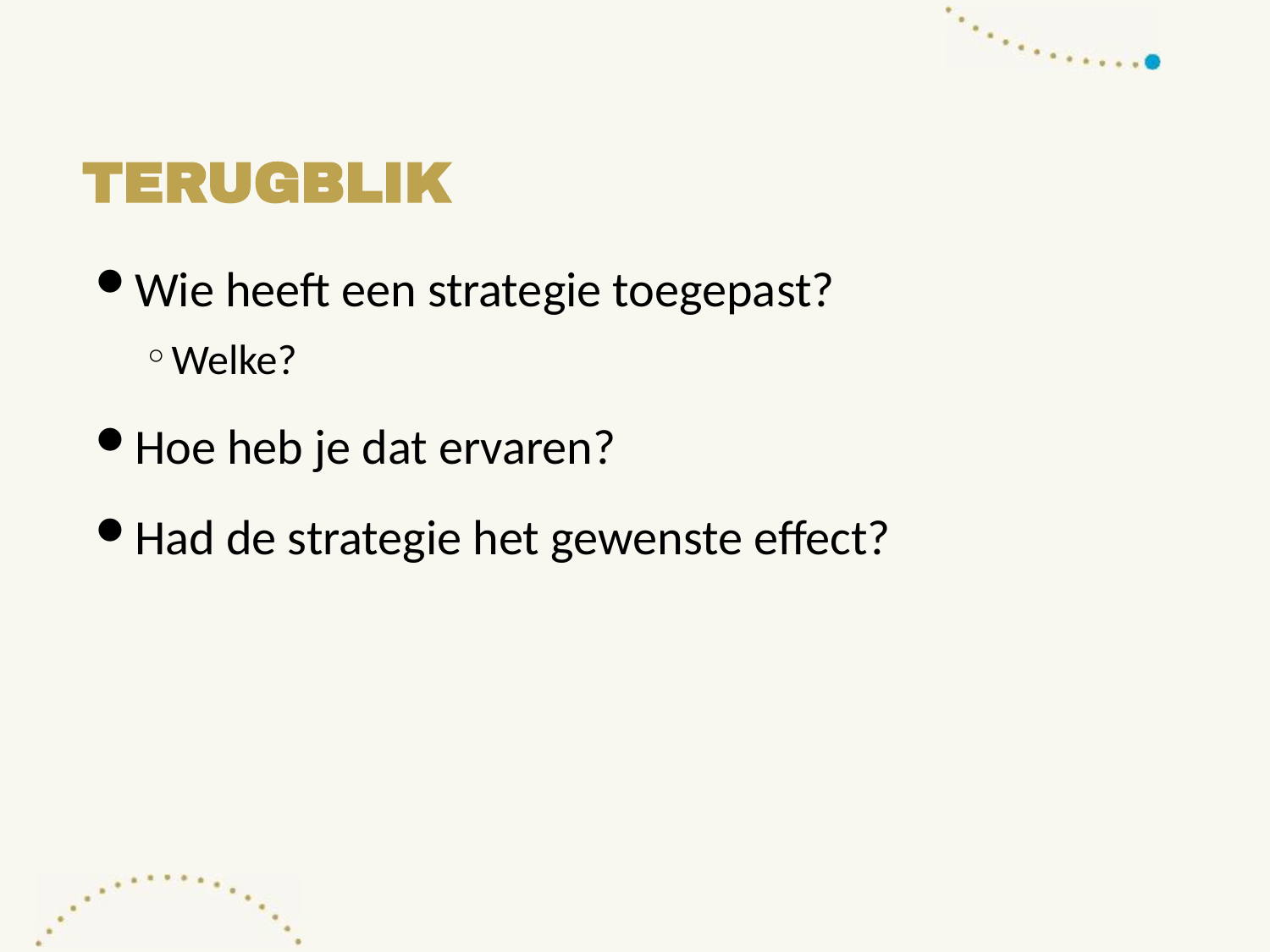

# Terugblik
Wie heeft een strategie toegepast?
Welke?
Hoe heb je dat ervaren?
Had de strategie het gewenste effect?